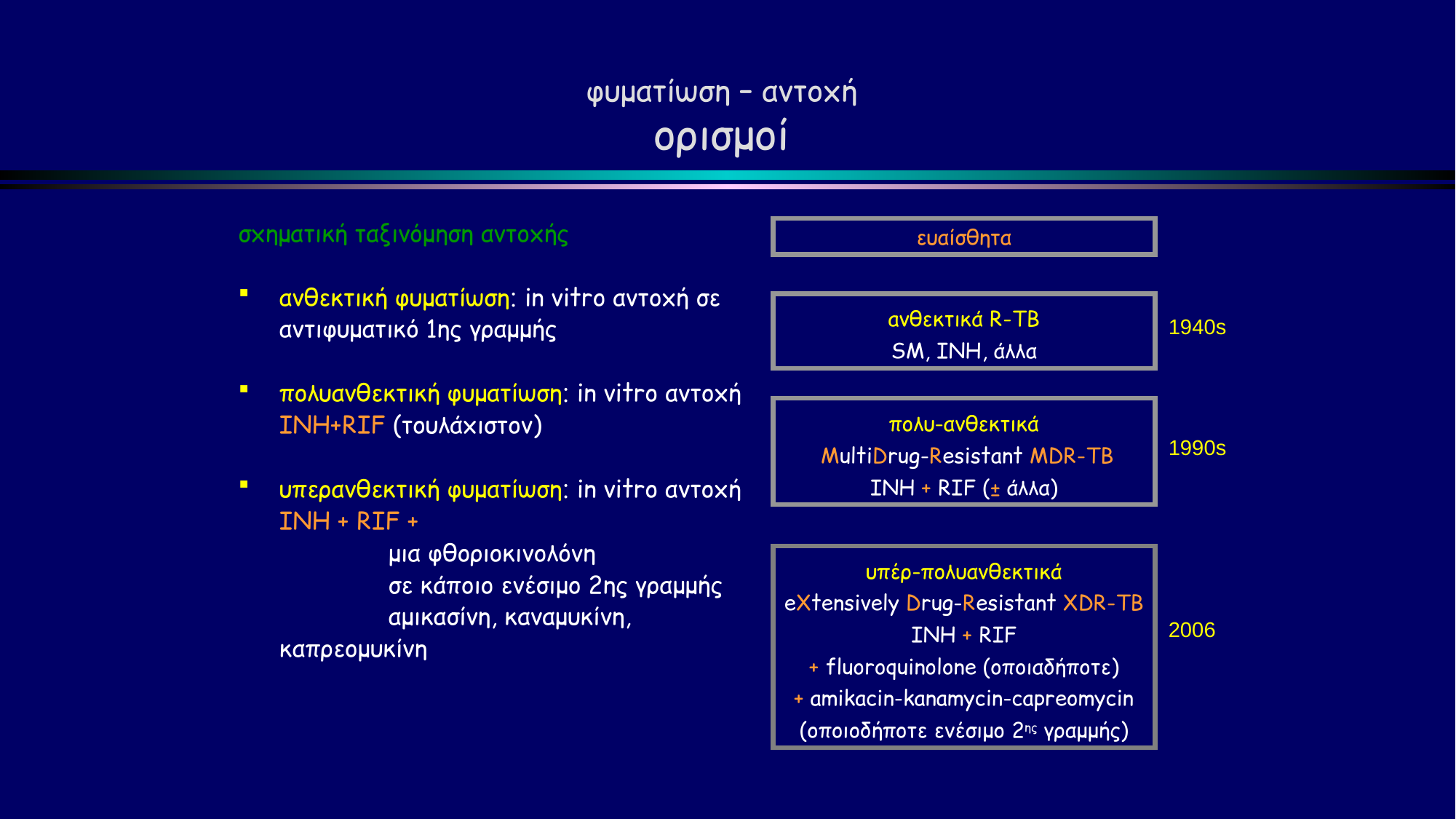

# φυματίωση – αντοχή ορισμοί
σχηματική ταξινόμηση αντοχής

ανθεκτική φυματίωση: in vitro αντοχή σε αντιφυματικό 1ης γραμμής

πολυανθεκτική φυματίωση: in vitro αντοχή INH+RIF (τουλάχιστον)

υπερανθεκτική φυματίωση: in vitro αντοχή INH + RIF +
		μια φθοριοκινολόνη
		σε κάποιο ενέσιμο 2ης γραμμής 	αμικασίνη, καναμυκίνη, καπρεομυκίνη
ευαίσθητα
aνθεκτικά R-TB
SM, ΙΝΗ, άλλα
1940s
πολυ-ανθεκτικά
 MultiDrug-Resistant MDR-TB
INH + RIF (± άλλα)
1990s
υπέρ-πολυανθεκτικά
eXtensively Drug-Resistant XDR-TB
INH + RIF
+ fluoroquinolone (οποιαδήποτε)
+ amikacin-kanamycin-capreomycin
(οποιοδήποτε ενέσιμο 2ης γραμμής)
2006